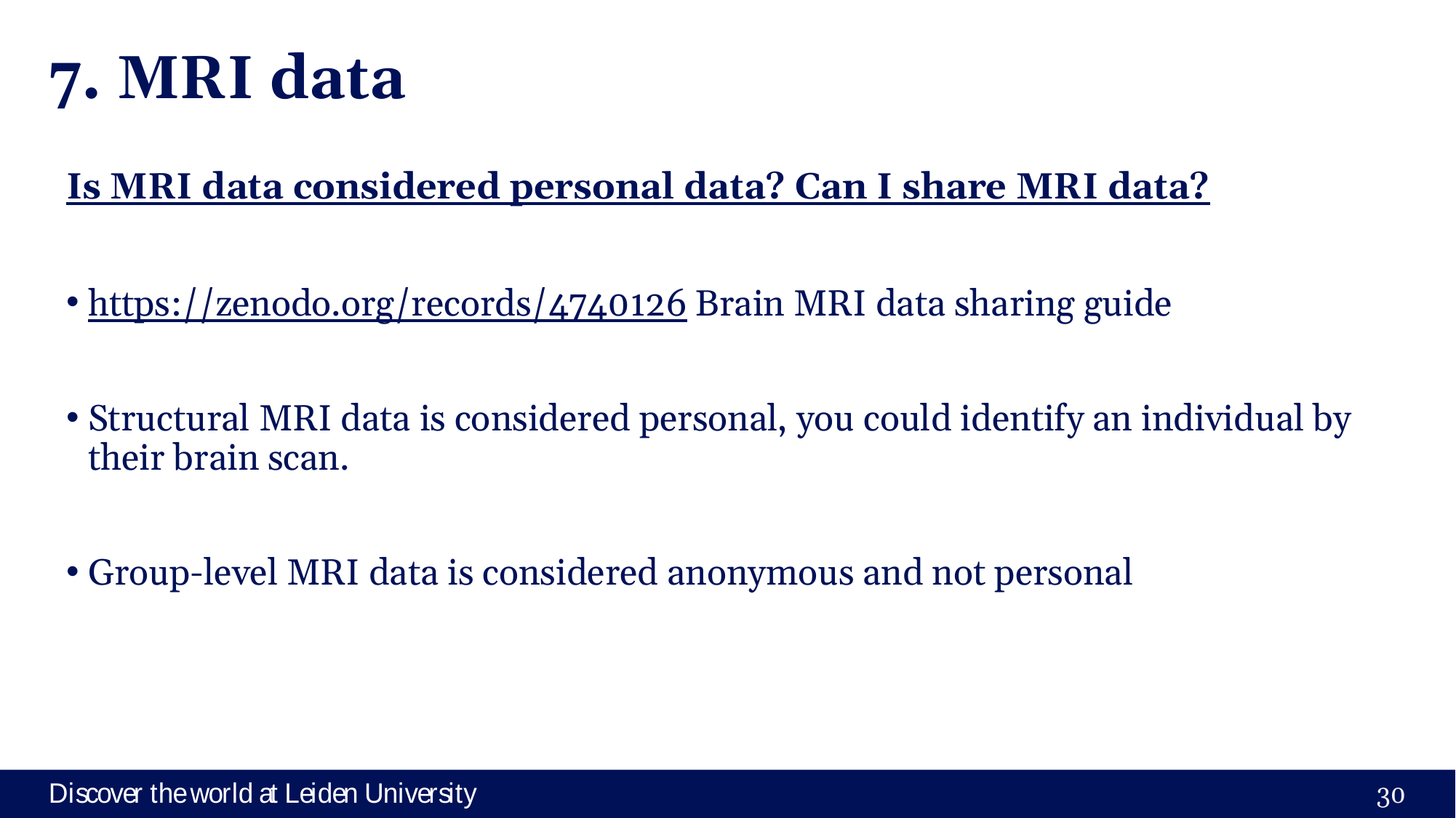

# 7. MRI data

Is MRI data considered personal data? Can I share MRI data?

https://zenodo.org/records/4740126 Brain MRI data sharing guide

Structural MRI data is considered personal, you could identify an individual by their brain scan.

Group-level MRI data is considered anonymous and not personal

30